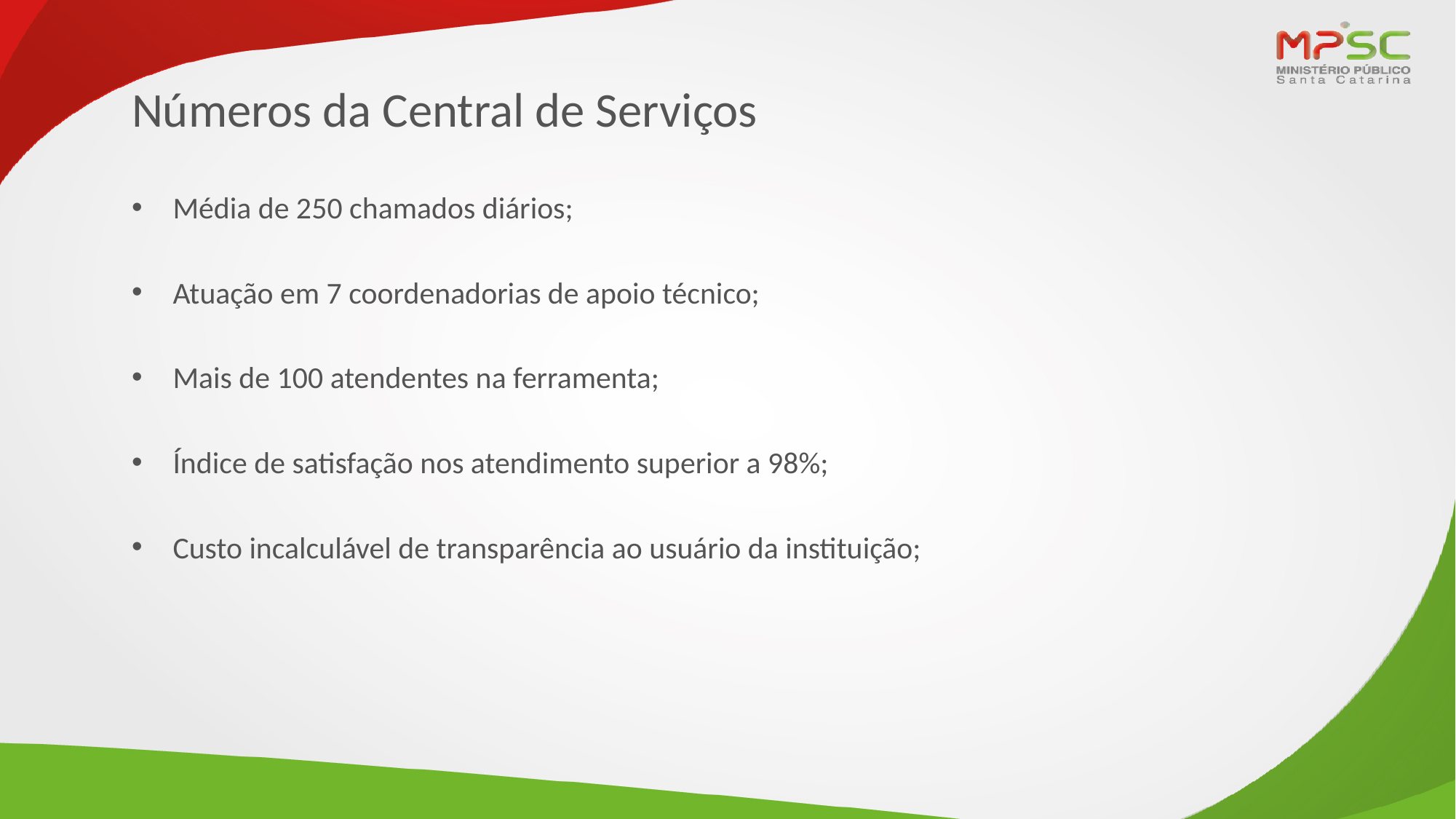

# Números da Central de Serviços
Média de 250 chamados diários;

Atuação em 7 coordenadorias de apoio técnico;

Mais de 100 atendentes na ferramenta;

Índice de satisfação nos atendimento superior a 98%;

Custo incalculável de transparência ao usuário da instituição;